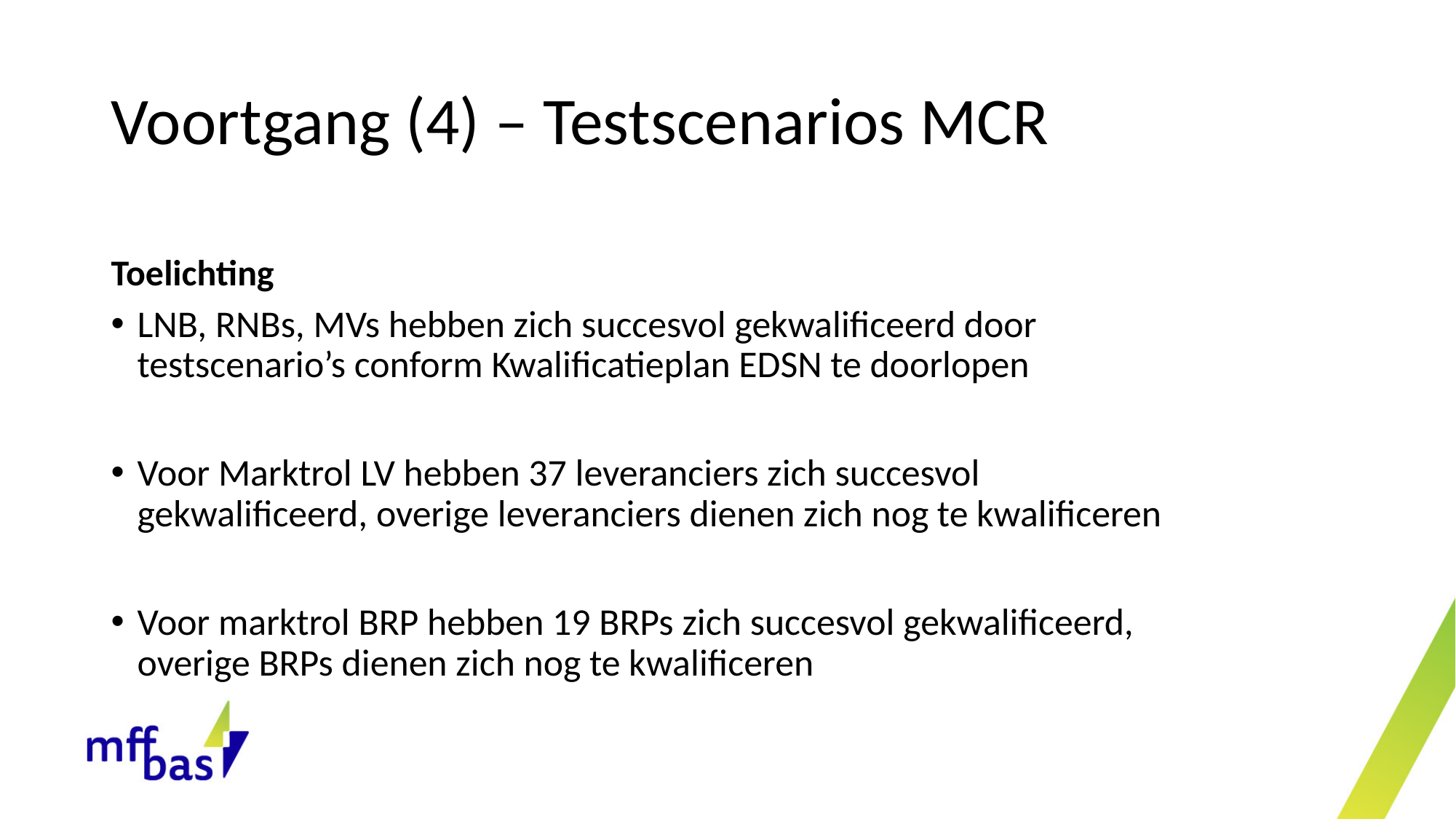

# Voortgang (4) – Testscenarios MCR
Toelichting
LNB, RNBs, MVs hebben zich succesvol gekwalificeerd door testscenario’s conform Kwalificatieplan EDSN te doorlopen

Voor Marktrol LV hebben 37 leveranciers zich succesvol gekwalificeerd, overige leveranciers dienen zich nog te kwalificeren

Voor marktrol BRP hebben 19 BRPs zich succesvol gekwalificeerd, overige BRPs dienen zich nog te kwalificeren